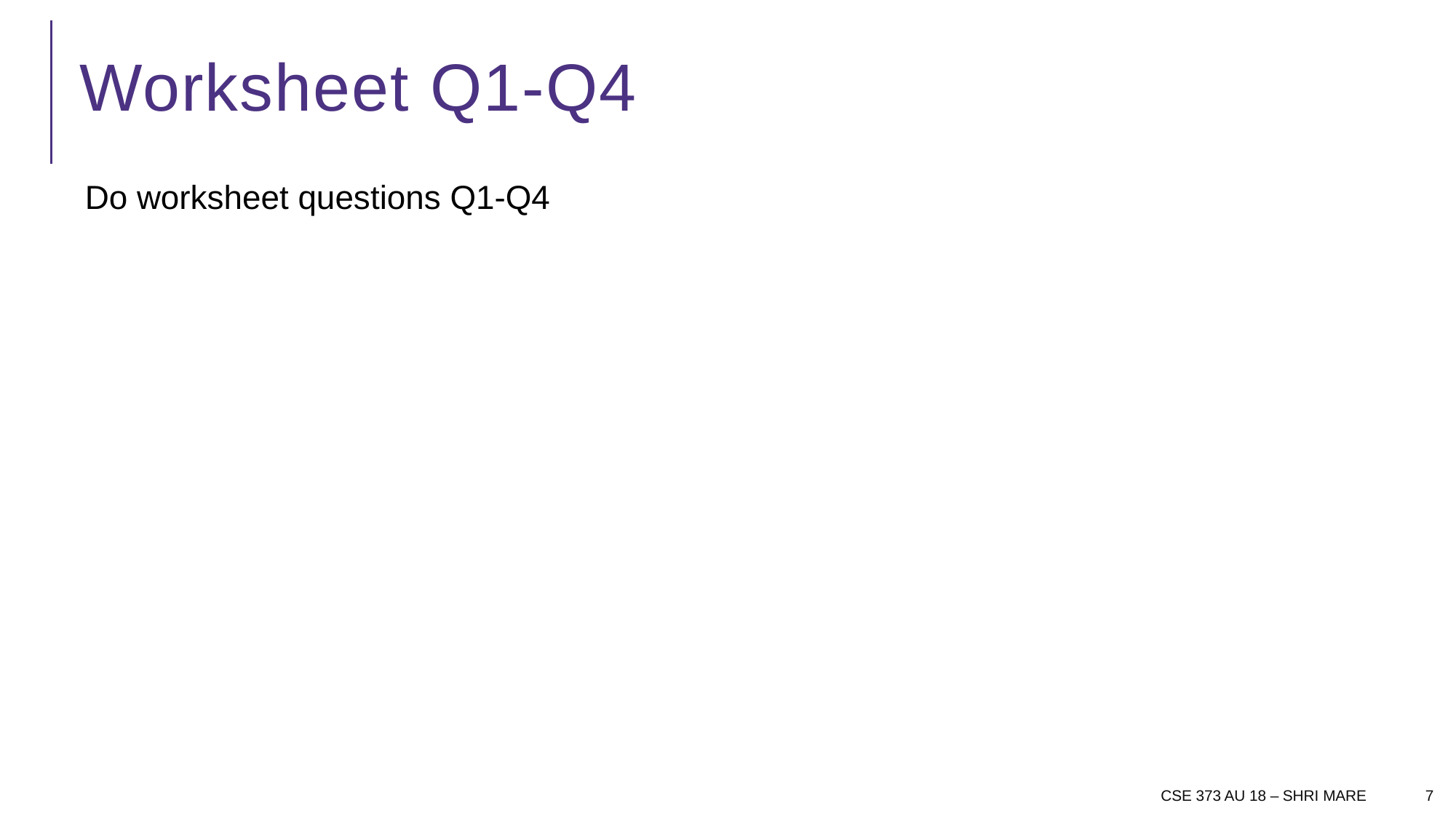

# Worksheet Q1-Q4
Do worksheet questions Q1-Q4
CSE 373 AU 18 – Shri mare
7